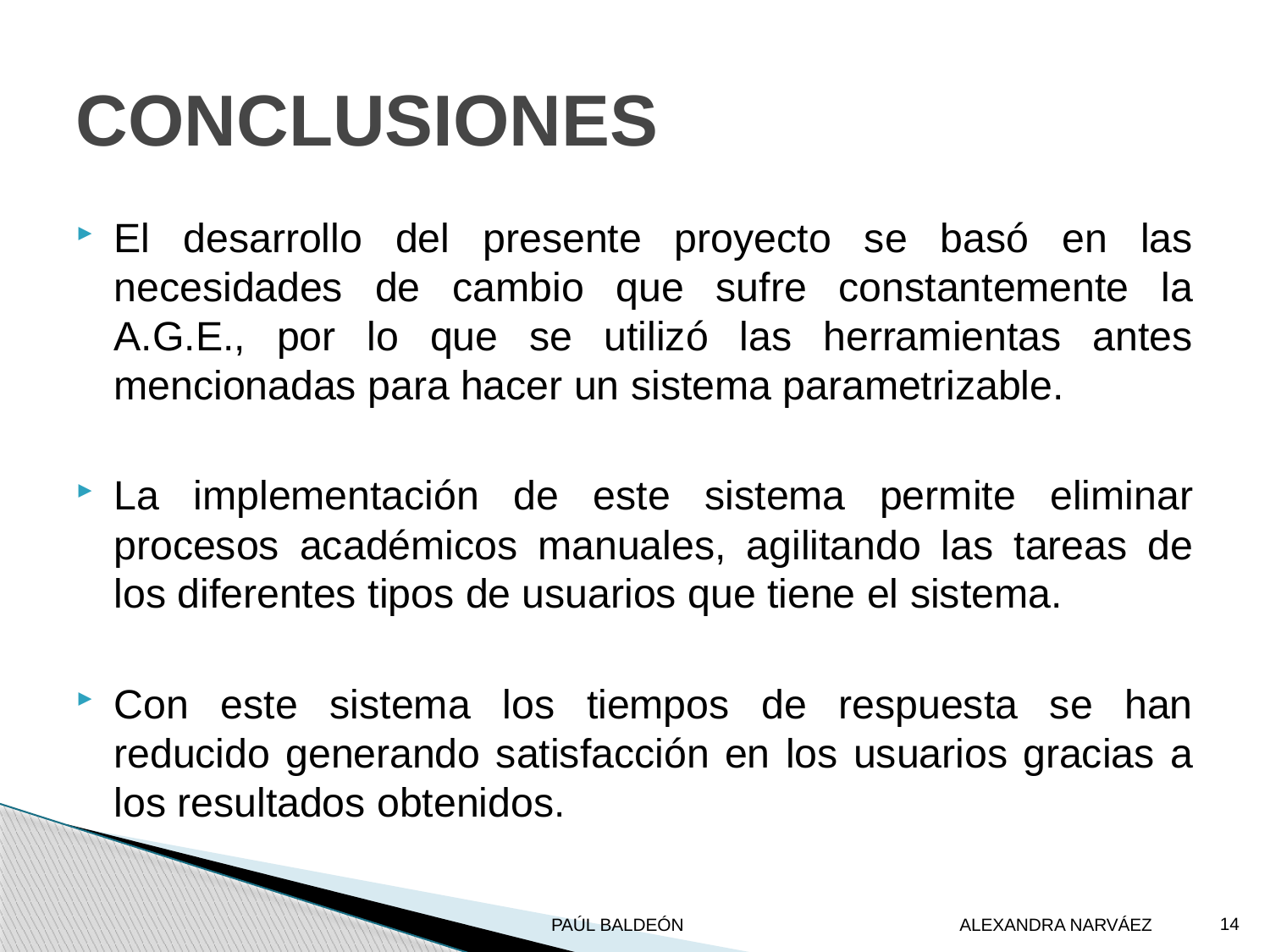

# CONCLUSIONES
El desarrollo del presente proyecto se basó en las necesidades de cambio que sufre constantemente la A.G.E., por lo que se utilizó las herramientas antes mencionadas para hacer un sistema parametrizable.

La implementación de este sistema permite eliminar procesos académicos manuales, agilitando las tareas de los diferentes tipos de usuarios que tiene el sistema.

Con este sistema los tiempos de respuesta se han reducido generando satisfacción en los usuarios gracias a los resultados obtenidos.
      PAÚL BALDEÓN                                                         ALEXANDRA NARVÁEZ
14